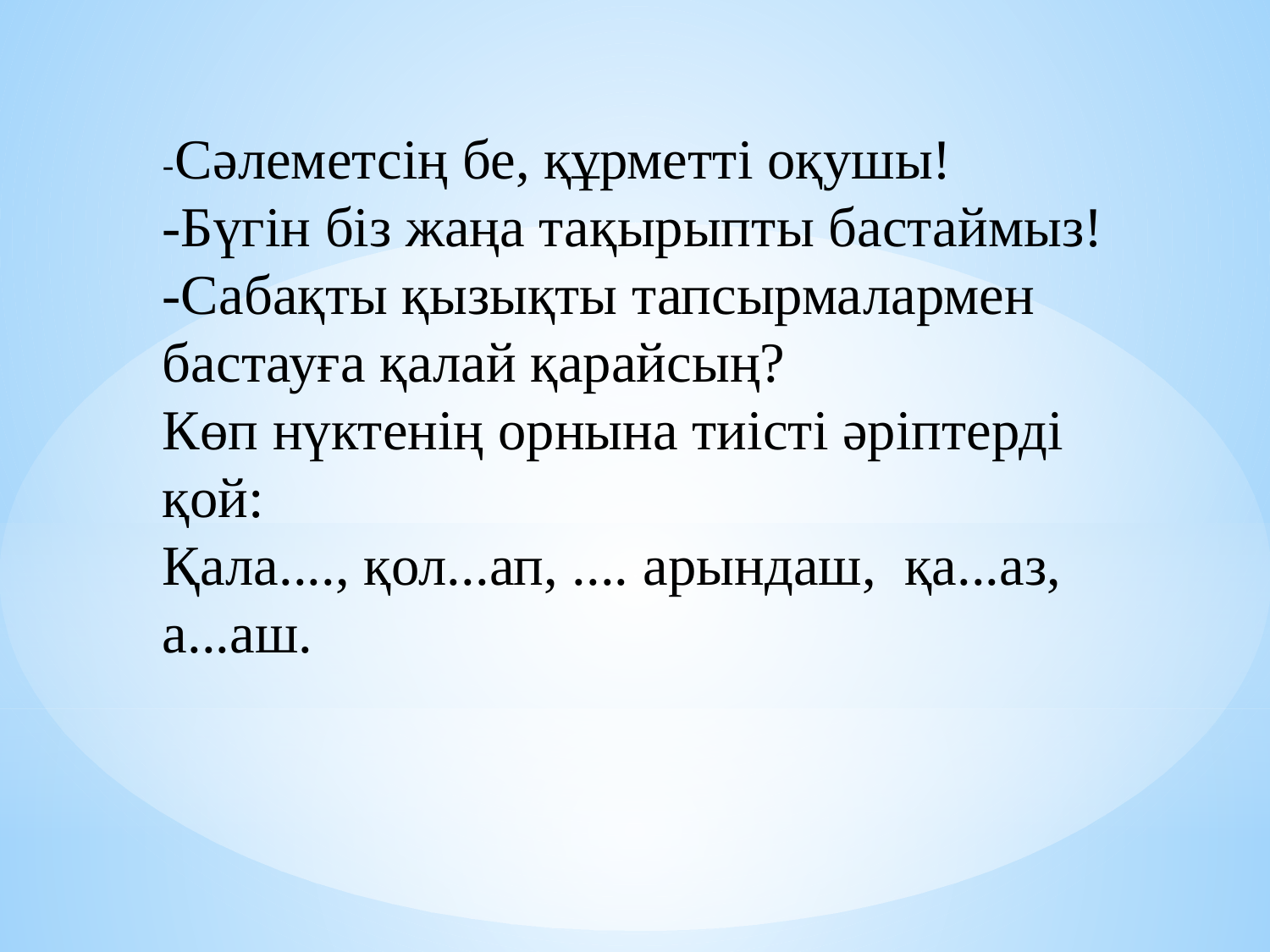

-Сәлеметсің бе, құрметті оқушы!
-Бүгін біз жаңа тақырыпты бастаймыз!
-Сабақты қызықты тапсырмалармен бастауға қалай қарайсың?
Көп нүктенің орнына тиісті әріптерді қой:
Қала...., қол...ап, .... арындаш,  қа...аз,  а...аш.